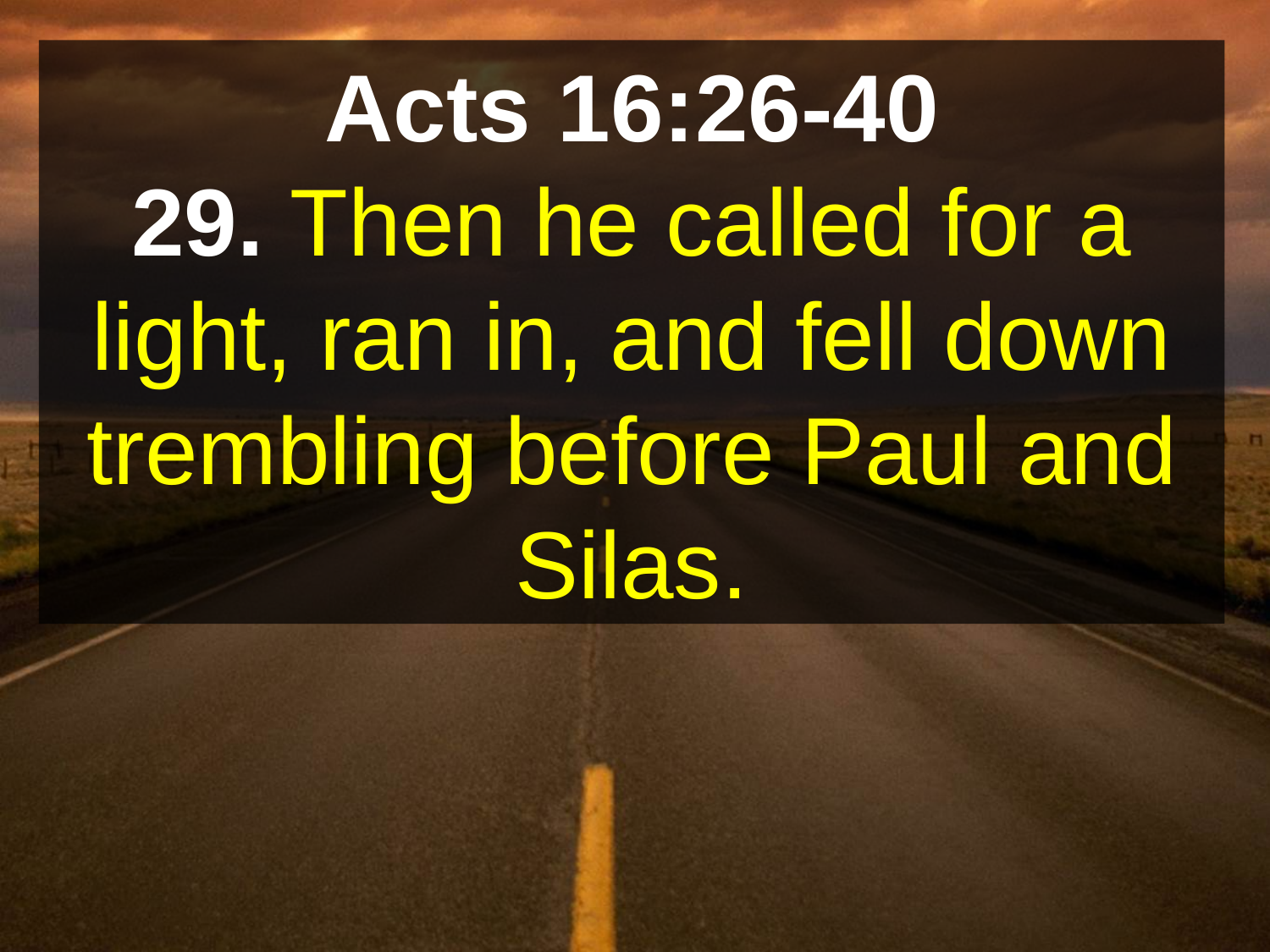

Acts 16:26-40
29. Then he called for a light, ran in, and fell down trembling before Paul and Silas.